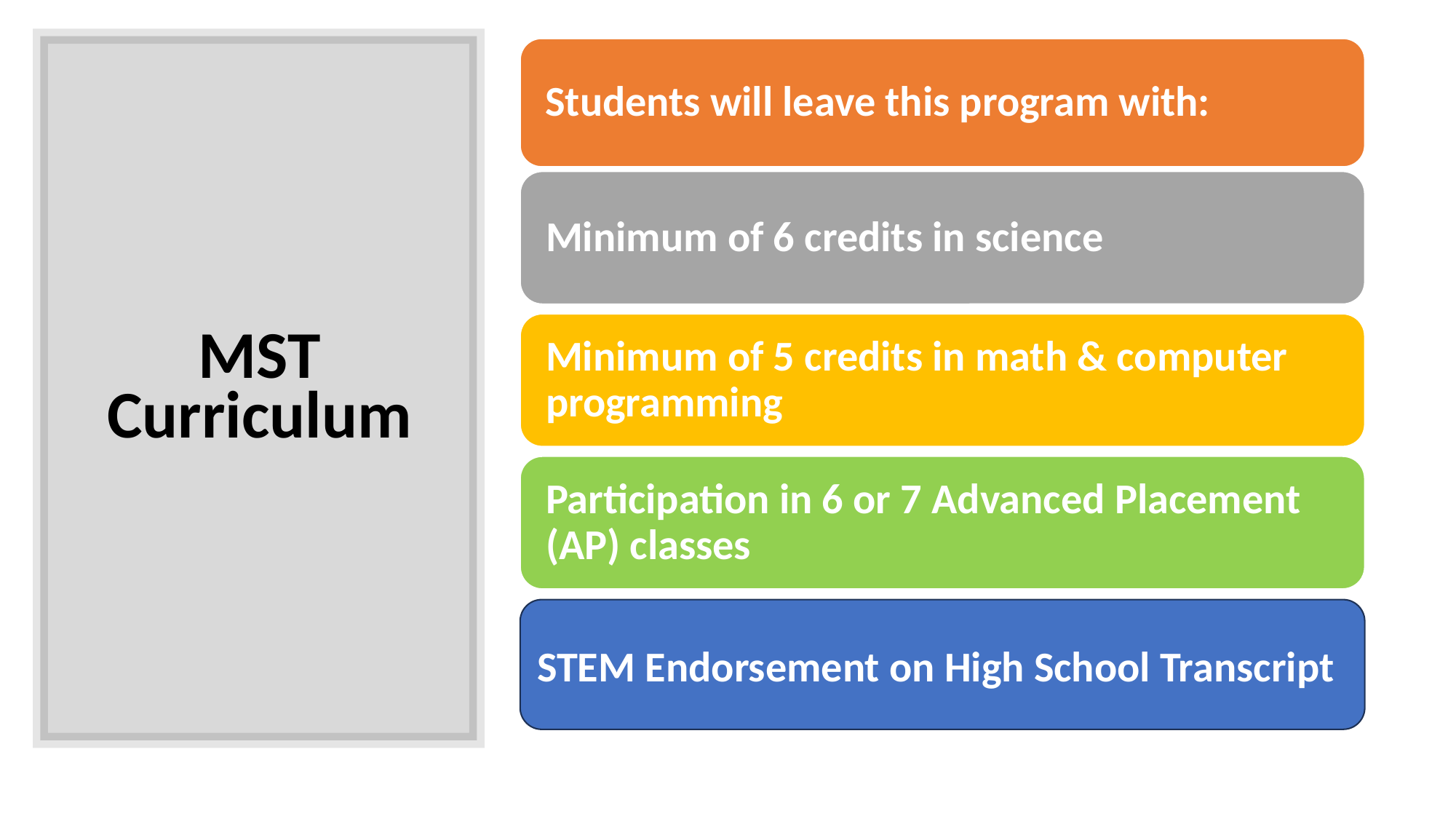

Students will leave this program with:
Minimum of 6 credits in science
Minimum of 5 credits in math & computer programming
Participation in 6 or 7 Advanced Placement (AP) classes

# MST Curriculum
STEM Endorsement on High School Transcript